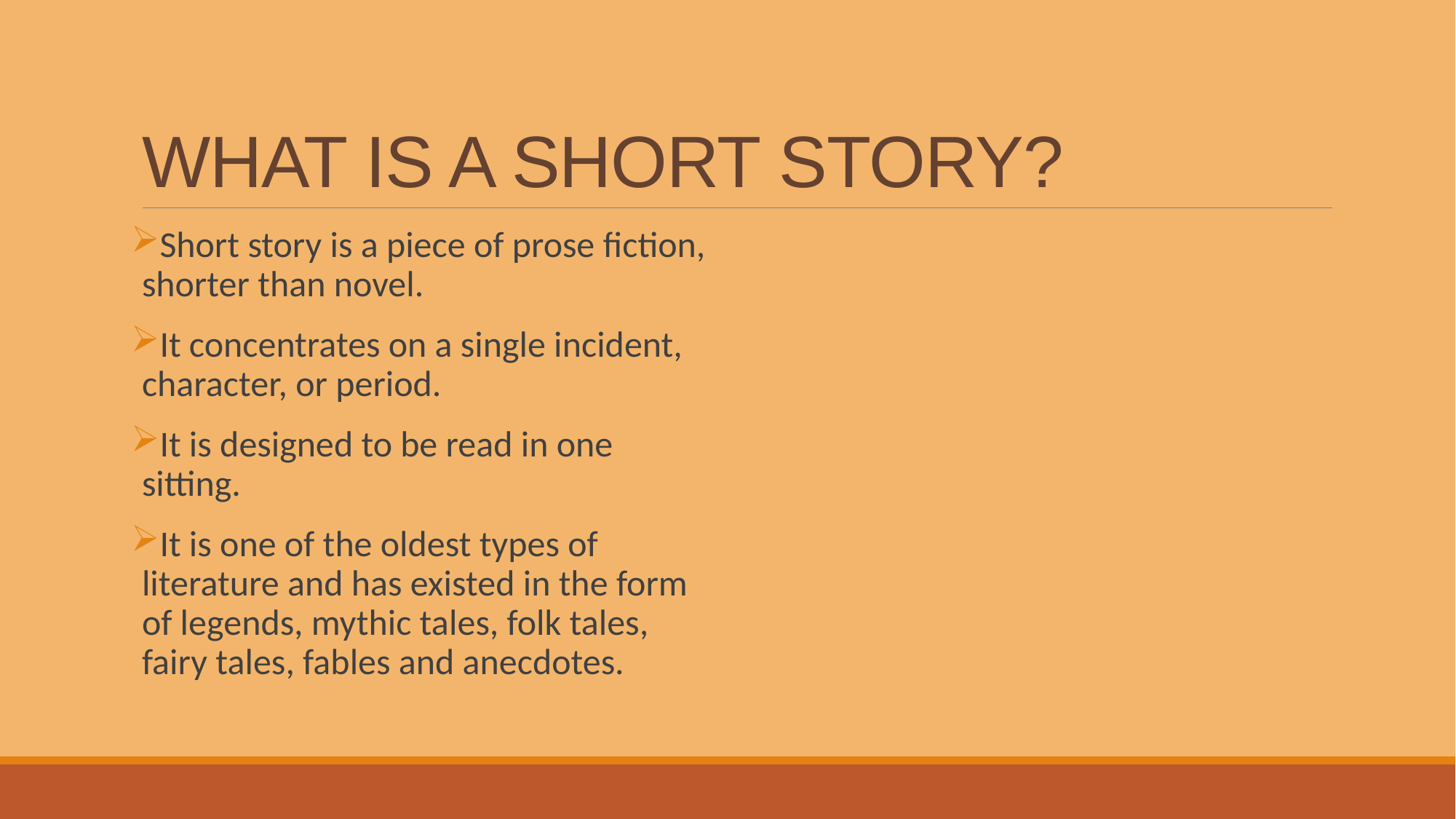

# WHAT IS A SHORT STORY?
Short story is a piece of prose fiction, shorter than novel.
It concentrates on a single incident, character, or period.
It is designed to be read in one sitting.
It is one of the oldest types of literature and has existed in the form of legends, mythic tales, folk tales, fairy tales, fables and anecdotes.